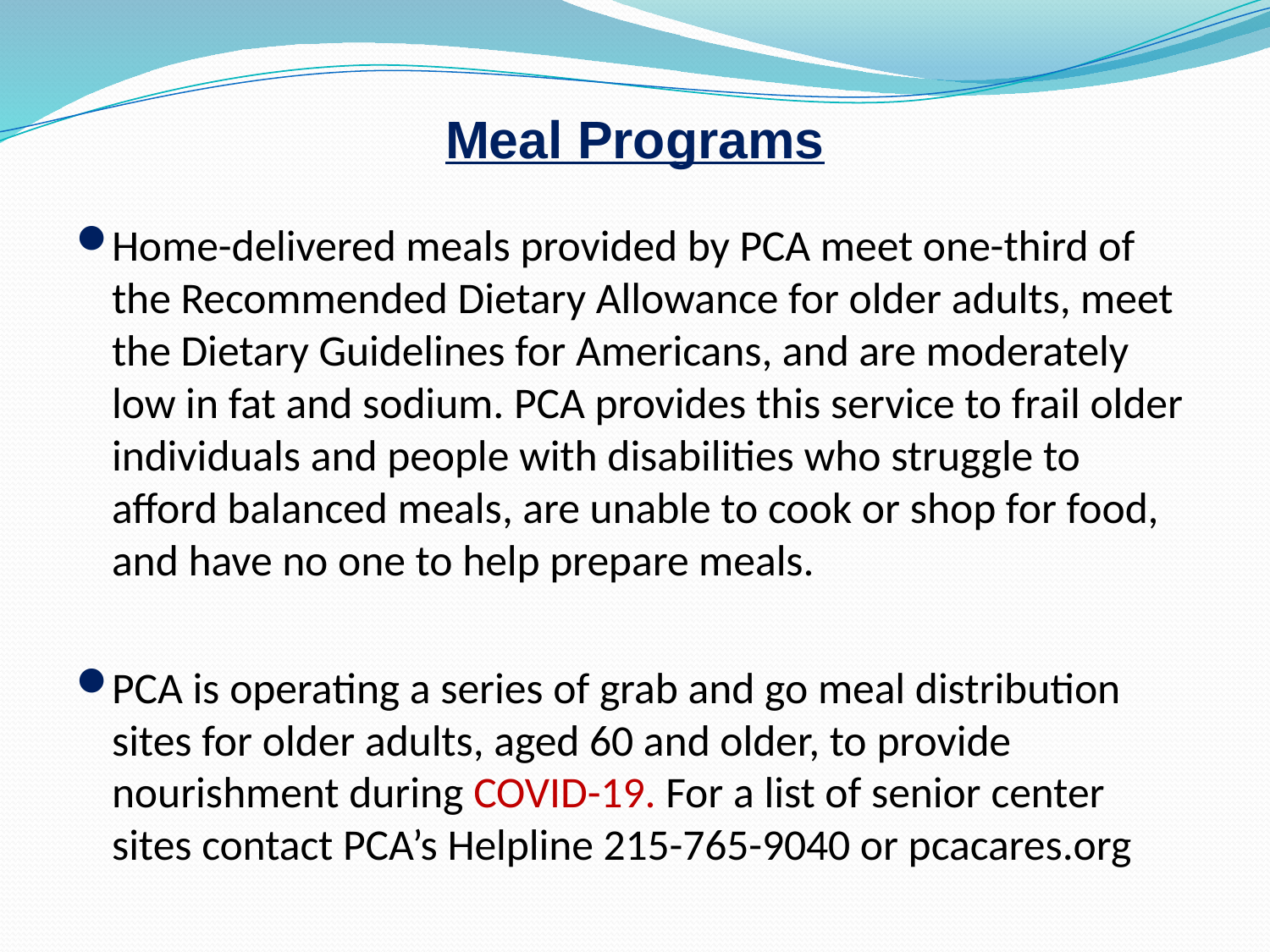

# Meal Programs
Home-delivered meals provided by PCA meet one-third of the Recommended Dietary Allowance for older adults, meet the Dietary Guidelines for Americans, and are moderately low in fat and sodium. PCA provides this service to frail older individuals and people with disabilities who struggle to afford balanced meals, are unable to cook or shop for food, and have no one to help prepare meals.

PCA is operating a series of grab and go meal distribution sites for older adults, aged 60 and older, to provide nourishment during COVID-19. For a list of senior center sites contact PCA’s Helpline 215-765-9040 or pcacares.org